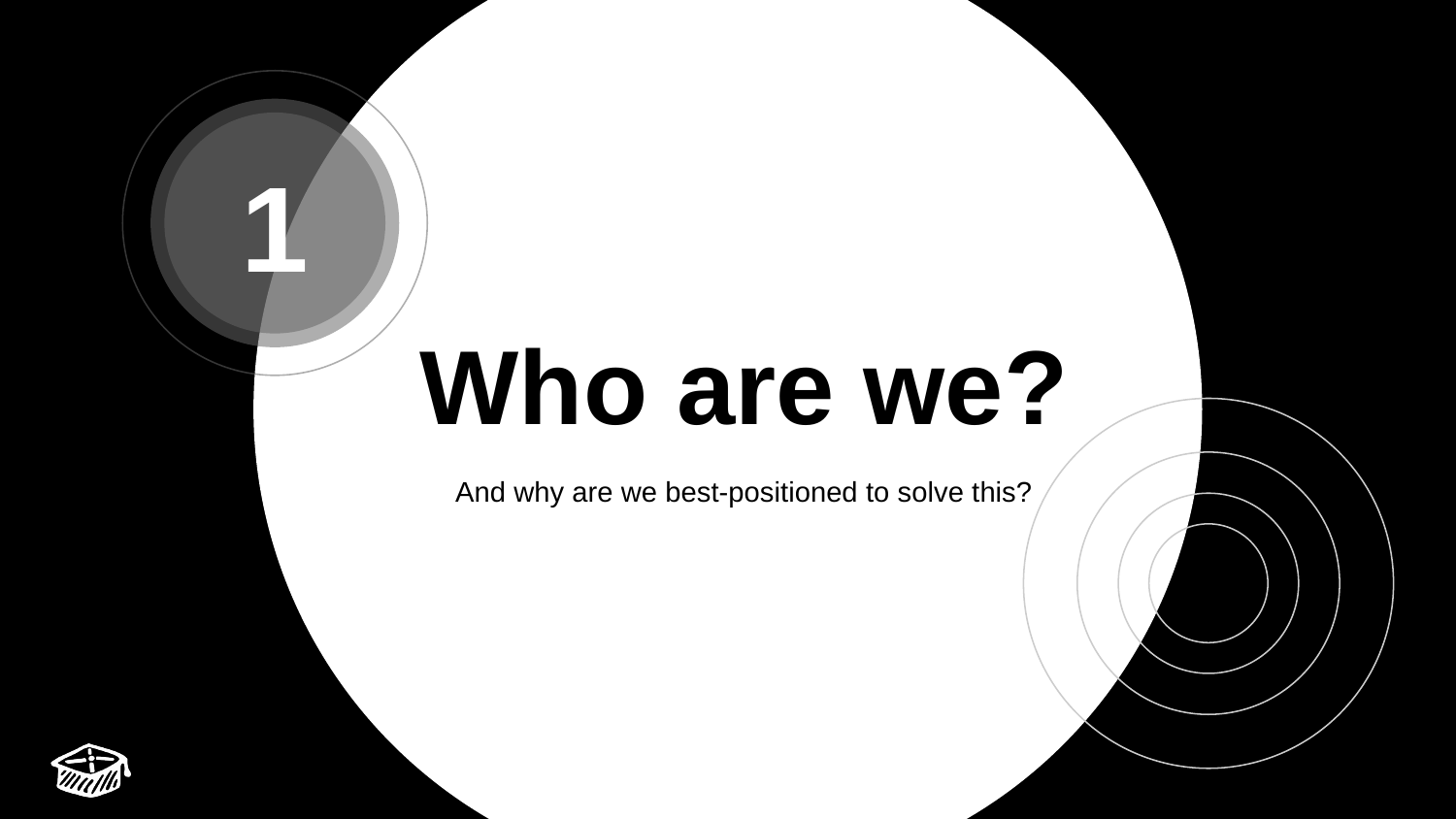

1
Who are we?
And why are we best-positioned to solve this?